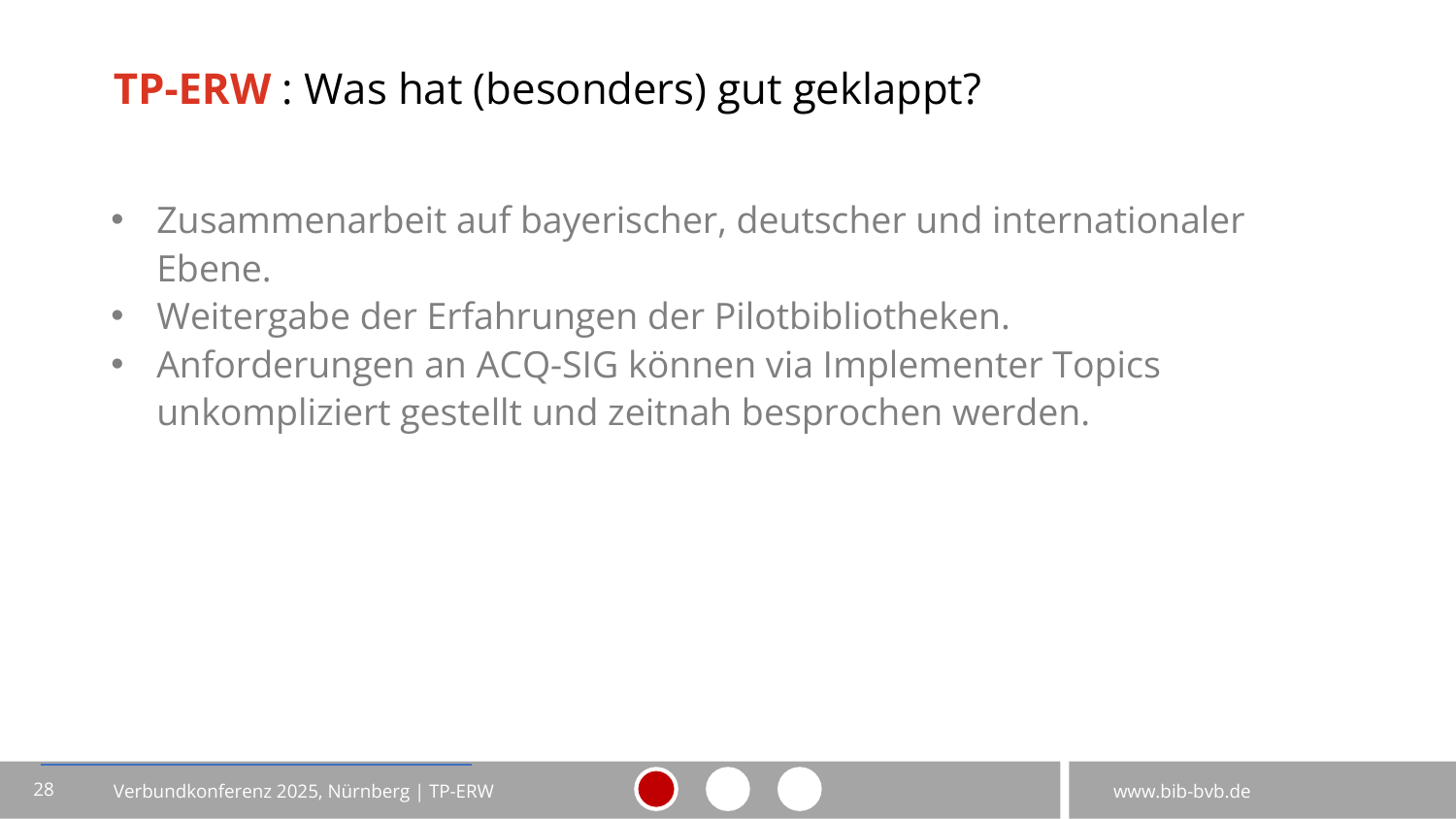

# TP-ERW : Was hat (besonders) gut geklappt?

Zusammenarbeit auf bayerischer, deutscher und internationaler Ebene.
Weitergabe der Erfahrungen der Pilotbibliotheken.
Anforderungen an ACQ-SIG können via Implementer Topics unkompliziert gestellt und zeitnah besprochen werden.

28
Verbundkonferenz 2025, Nürnberg | TP-ERW